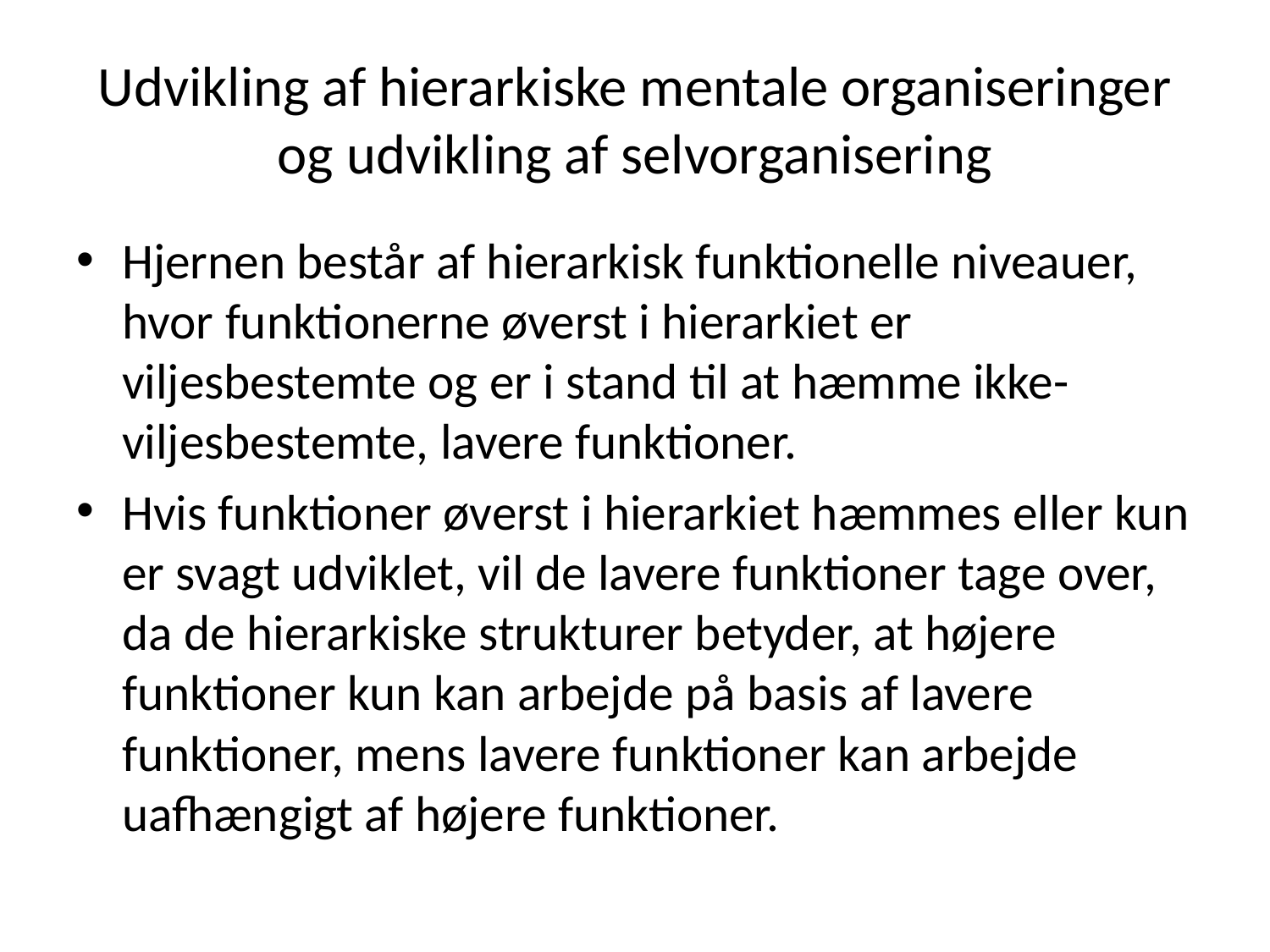

# Udvikling af hierarkiske mentale organiseringer og udvikling af selvorganisering
Hjernen består af hierarkisk funktionelle niveauer, hvor funktionerne øverst i hierarkiet er viljesbestemte og er i stand til at hæmme ikke-viljesbestemte, lavere funktioner.
Hvis funktioner øverst i hierarkiet hæmmes eller kun er svagt udviklet, vil de lavere funktioner tage over, da de hierarkiske strukturer betyder, at højere funktioner kun kan arbejde på basis af lavere funktioner, mens lavere funktioner kan arbejde uafhængigt af højere funktioner.